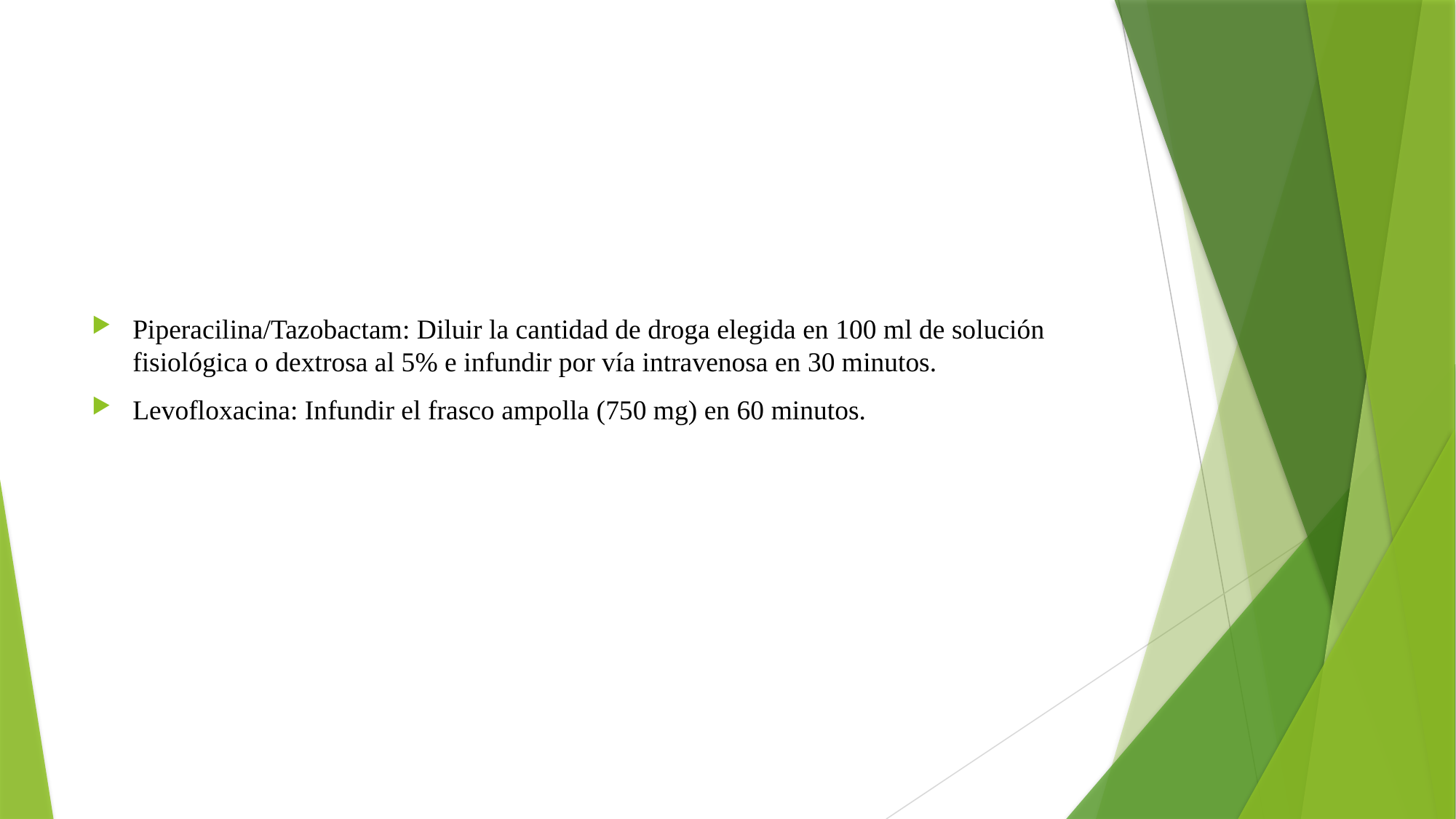

Piperacilina/Tazobactam: Diluir la cantidad de droga elegida en 100 ml de solución fisiológica o dextrosa al 5% e infundir por vía intravenosa en 30 minutos.
Levofloxacina: Infundir el frasco ampolla (750 mg) en 60 minutos.